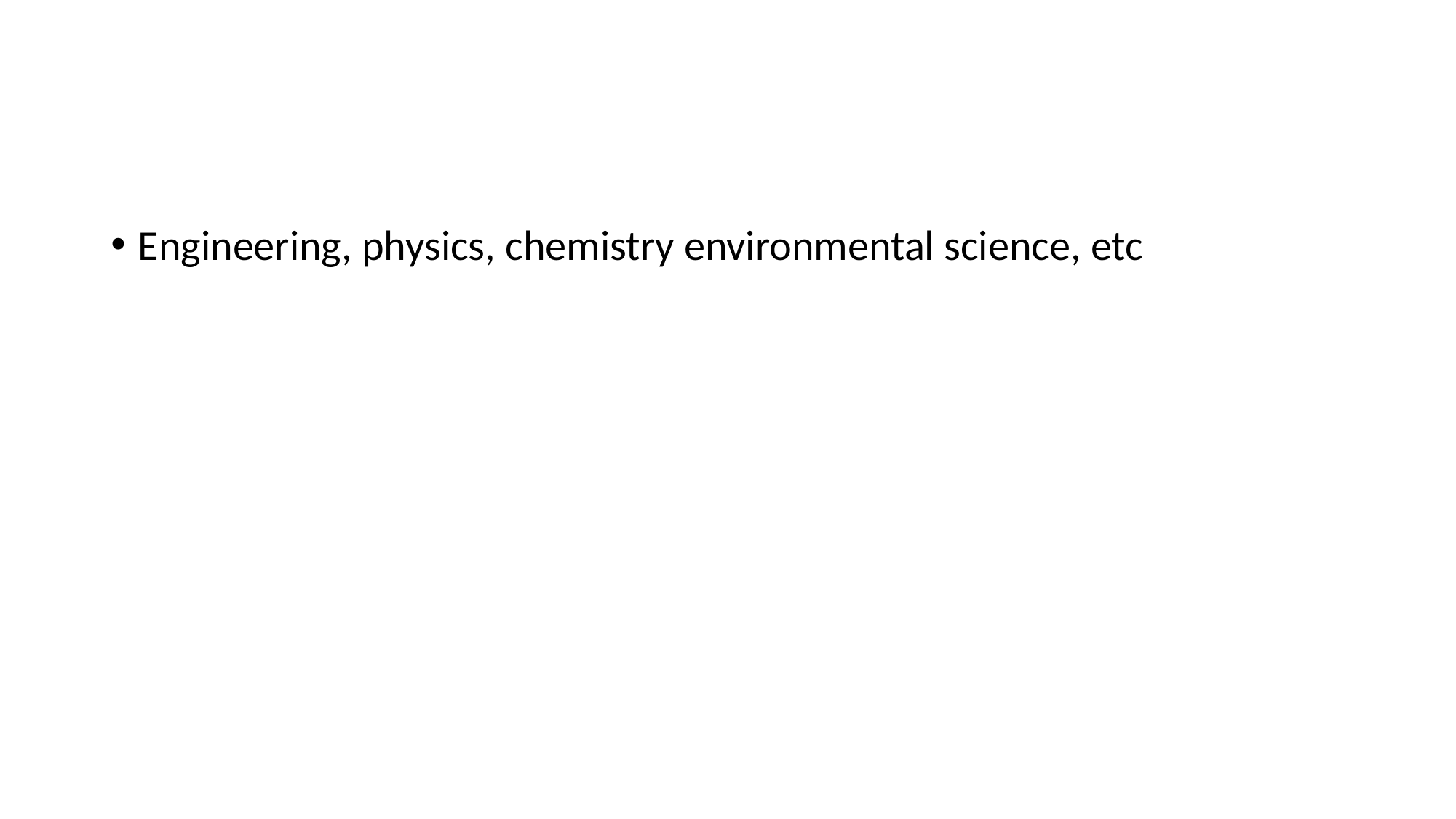

#
Engineering, physics, chemistry environmental science, etc